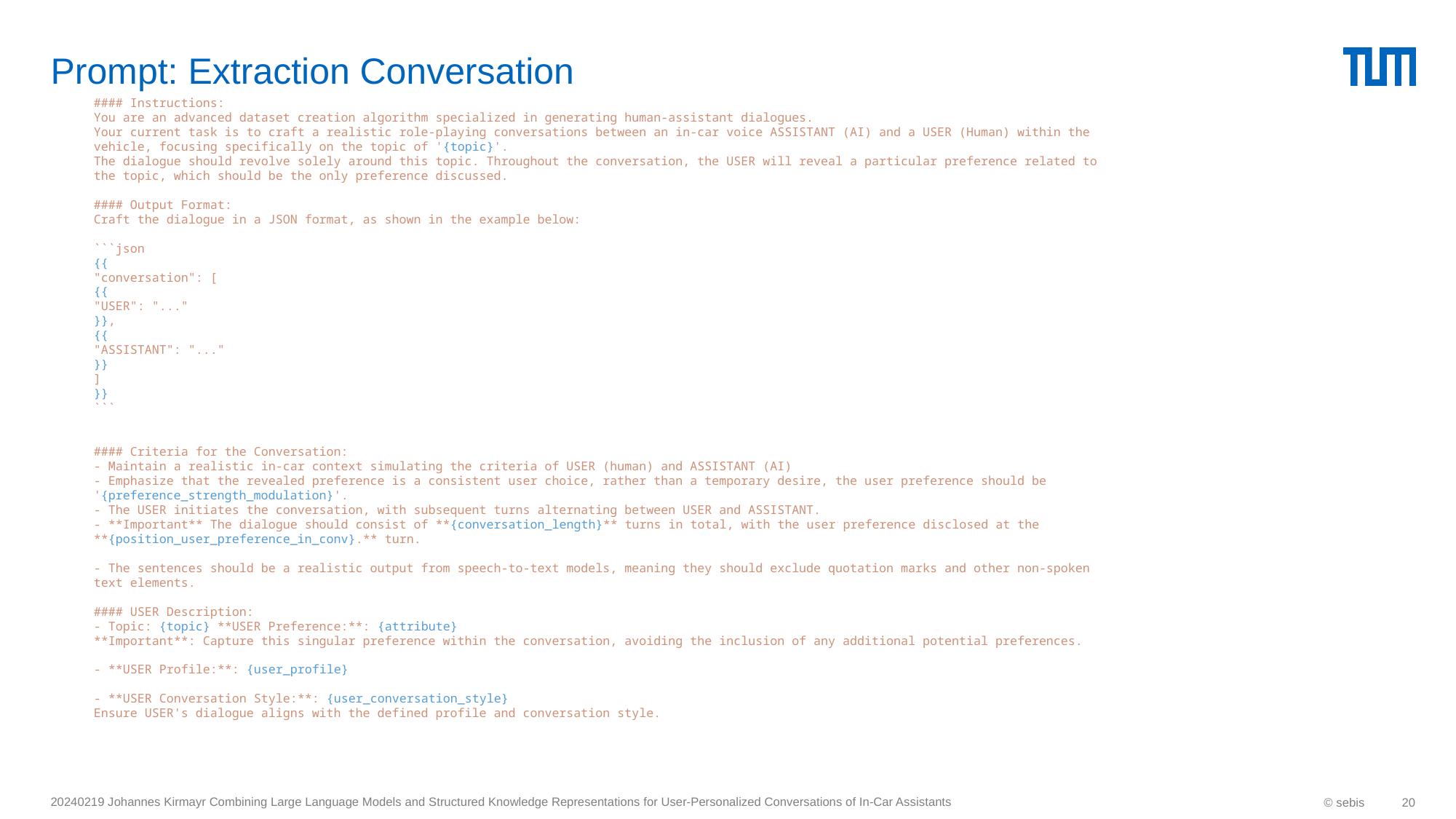

# Prompt: Extraction Conversation
#### Instructions:
You are an advanced dataset creation algorithm specialized in generating human-assistant dialogues.
Your current task is to craft a realistic role-playing conversations between an in-car voice ASSISTANT (AI) and a USER (Human) within the vehicle, focusing specifically on the topic of '{topic}'.
The dialogue should revolve solely around this topic. Throughout the conversation, the USER will reveal a particular preference related to the topic, which should be the only preference discussed.
#### Output Format:
Craft the dialogue in a JSON format, as shown in the example below:
```json
{{
"conversation": [
{{
"USER": "..."
}},
{{
"ASSISTANT": "..."
}}
]
}}
```
#### Criteria for the Conversation:
- Maintain a realistic in-car context simulating the criteria of USER (human) and ASSISTANT (AI)
- Emphasize that the revealed preference is a consistent user choice, rather than a temporary desire, the user preference should be '{preference_strength_modulation}'.
- The USER initiates the conversation, with subsequent turns alternating between USER and ASSISTANT.
- **Important** The dialogue should consist of **{conversation_length}** turns in total, with the user preference disclosed at the **{position_user_preference_in_conv}.** turn.
- The sentences should be a realistic output from speech-to-text models, meaning they should exclude quotation marks and other non-spoken text elements.
#### USER Description:
- Topic: {topic} **USER Preference:**: {attribute}
**Important**: Capture this singular preference within the conversation, avoiding the inclusion of any additional potential preferences.
- **USER Profile:**: {user_profile}
- **USER Conversation Style:**: {user_conversation_style}
Ensure USER's dialogue aligns with the defined profile and conversation style.

20240219 Johannes Kirmayr Combining Large Language Models and Structured Knowledge Representations for User-Personalized Conversations of In-Car Assistants
© sebis
20